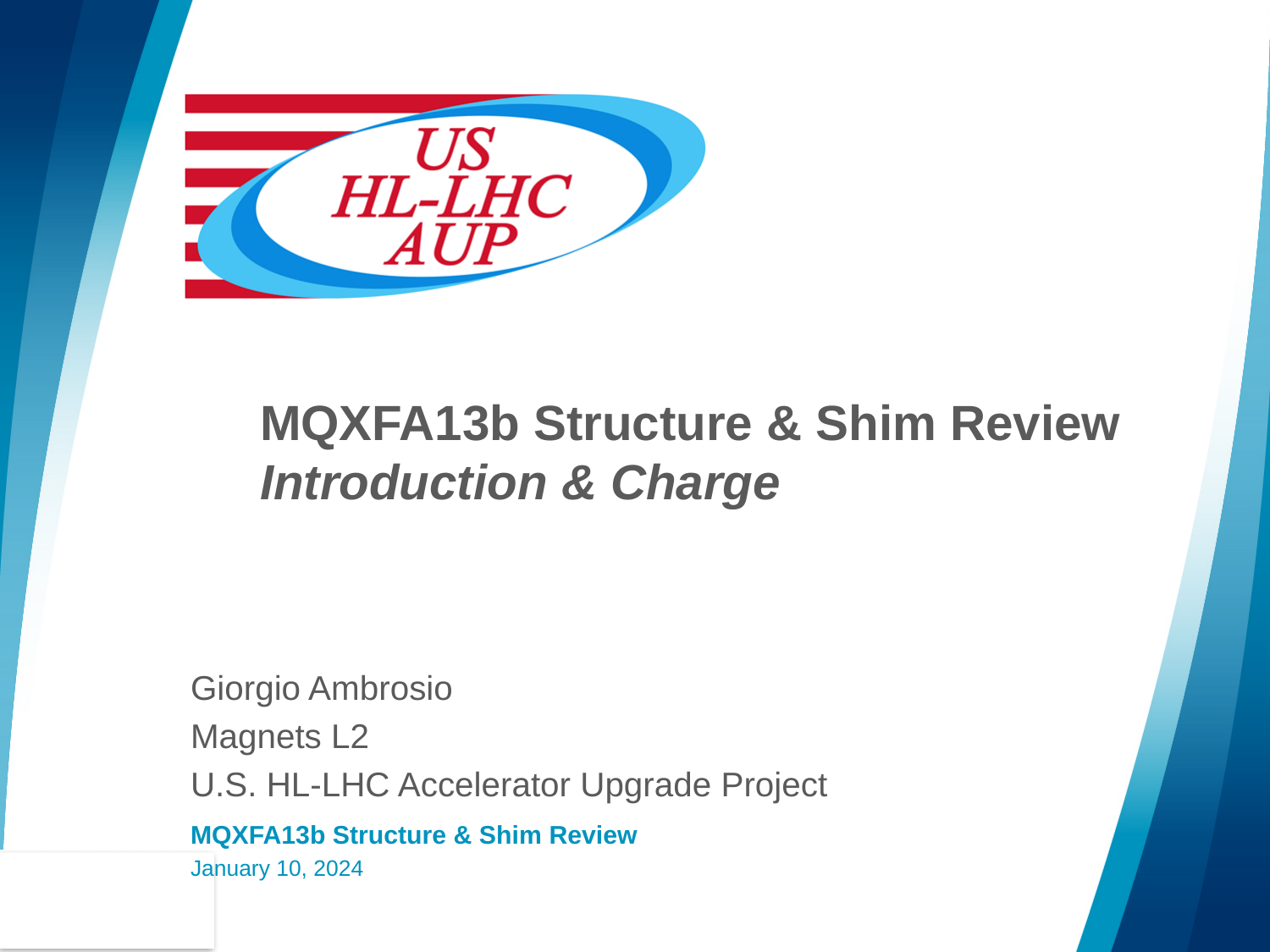

# MQXFA13b Structure & Shim Review Introduction & Charge
Giorgio Ambrosio
Magnets L2
U.S. HL-LHC Accelerator Upgrade Project
MQXFA13b Structure & Shim Review
January 10, 2024